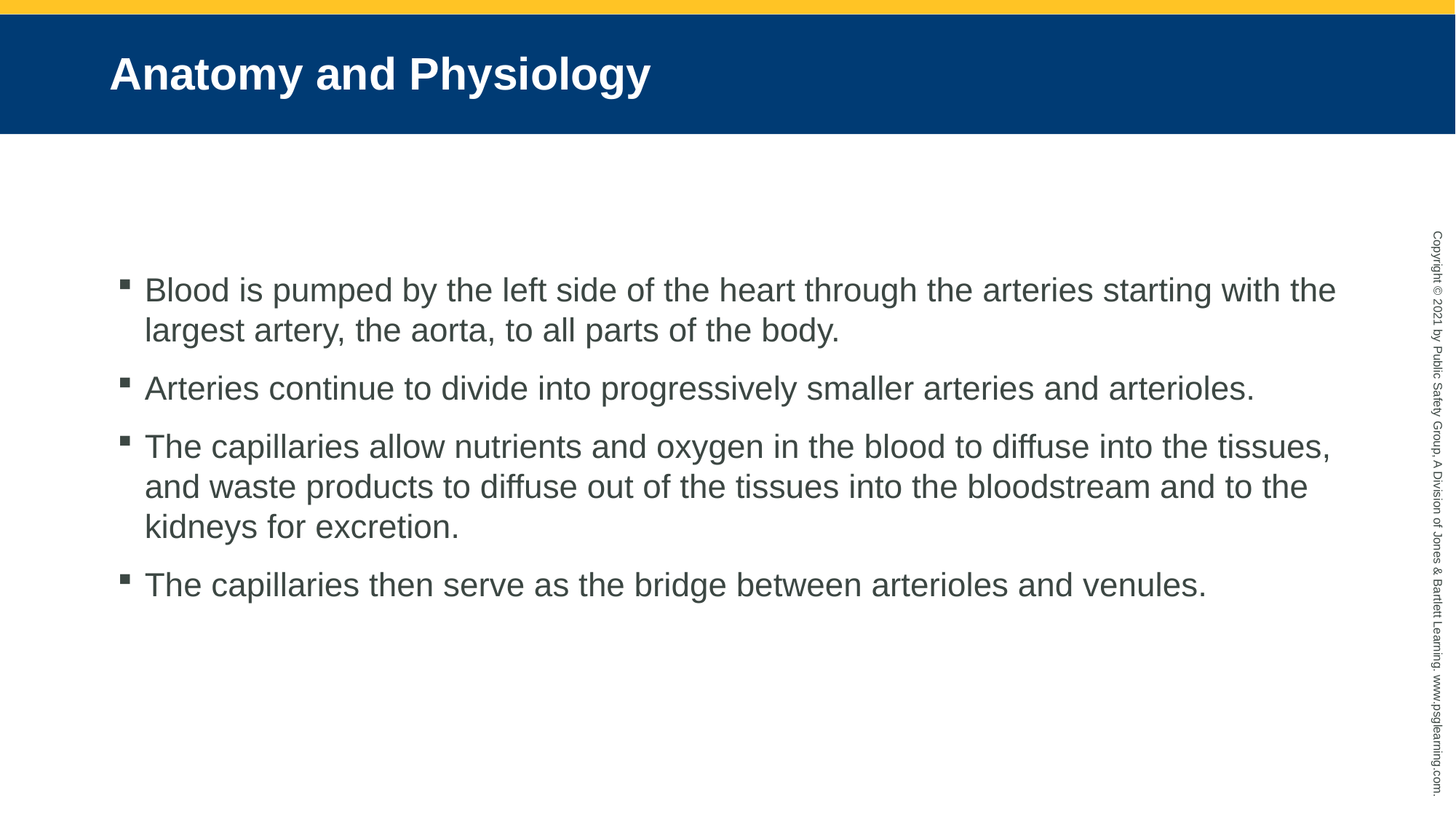

# Anatomy and Physiology
Blood is pumped by the left side of the heart through the arteries starting with the largest artery, the aorta, to all parts of the body.
Arteries continue to divide into progressively smaller arteries and arterioles.
The capillaries allow nutrients and oxygen in the blood to diffuse into the tissues, and waste products to diffuse out of the tissues into the bloodstream and to the kidneys for excretion.
The capillaries then serve as the bridge between arterioles and venules.